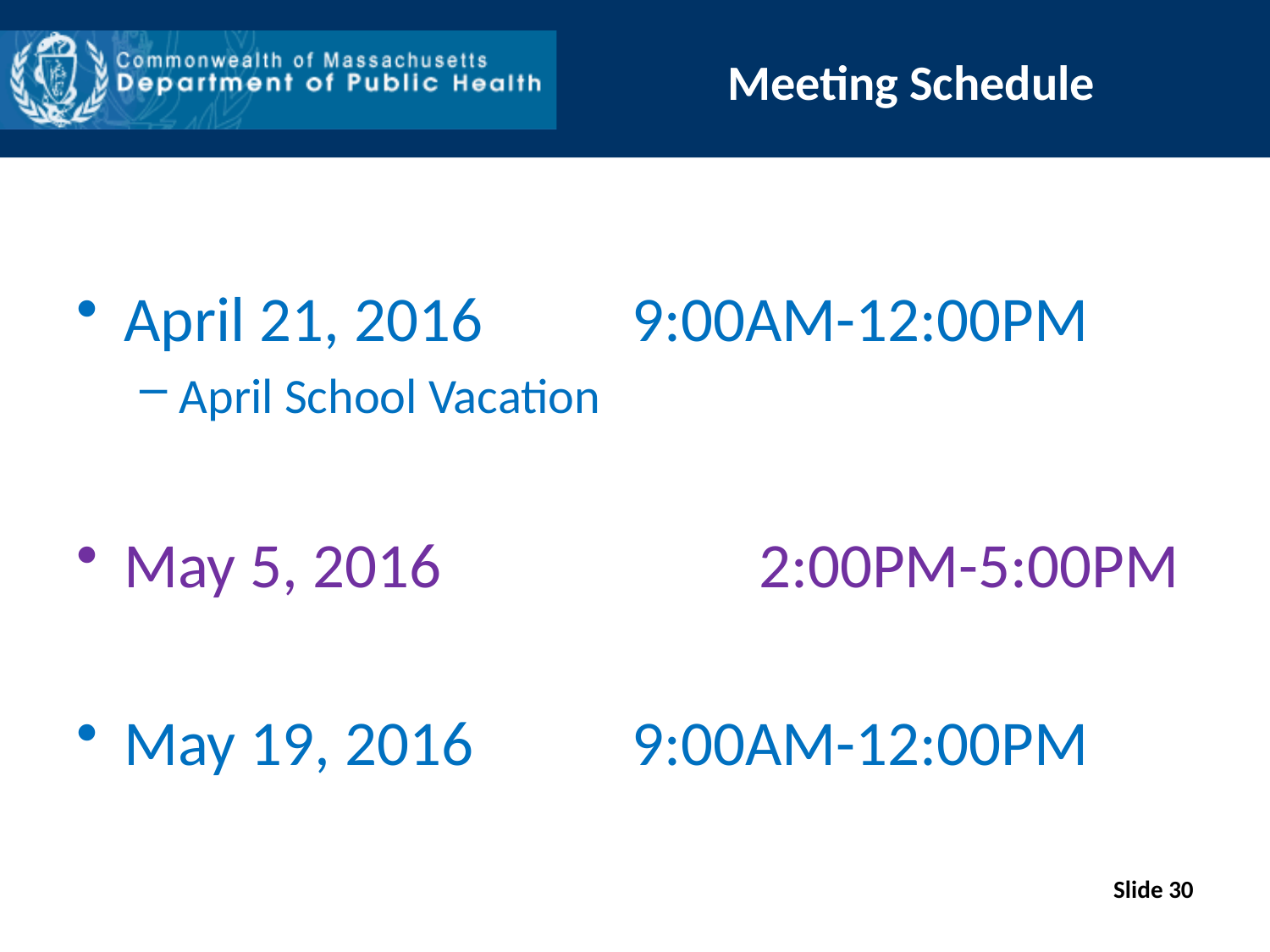

# Meeting Schedule

April 21, 2016 		9:00AM-12:00PM
April School Vacation

May 5, 2016 			2:00PM-5:00PM

May 19, 2016 		9:00AM-12:00PM
Slide 30